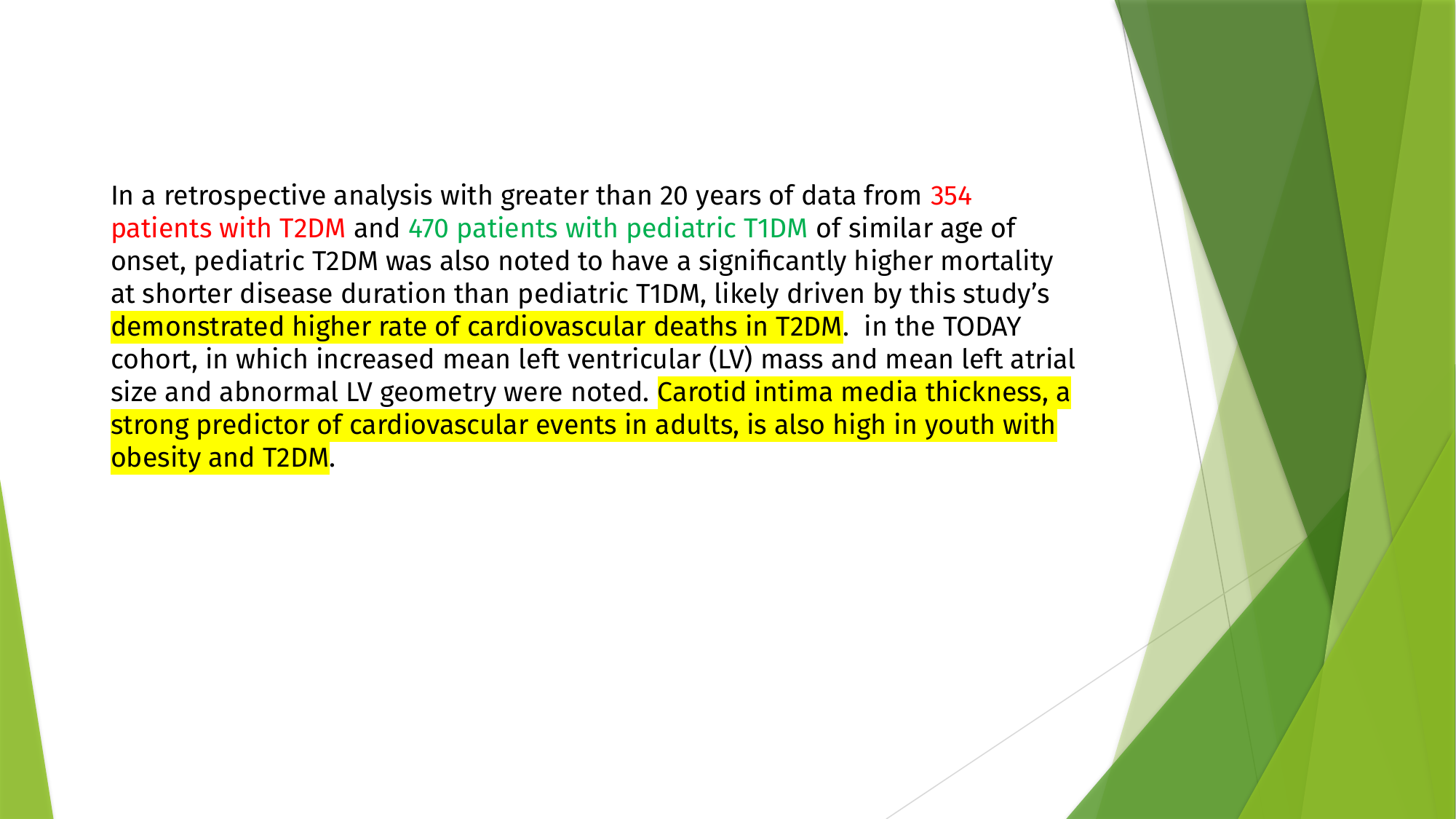

#
In a retrospective analysis with greater than 20 years of data from 354 patients with T2DM and 470 patients with pediatric T1DM of similar age of onset, pediatric T2DM was also noted to have a significantly higher mortality at shorter disease duration than pediatric T1DM, likely driven by this study’s demonstrated higher rate of cardiovascular deaths in T2DM.  in the TODAY cohort, in which increased mean left ventricular (LV) mass and mean left atrial size and abnormal LV geometry were noted. Carotid intima media thickness, a strong predictor of cardiovascular events in adults, is also high in youth with obesity and T2DM.